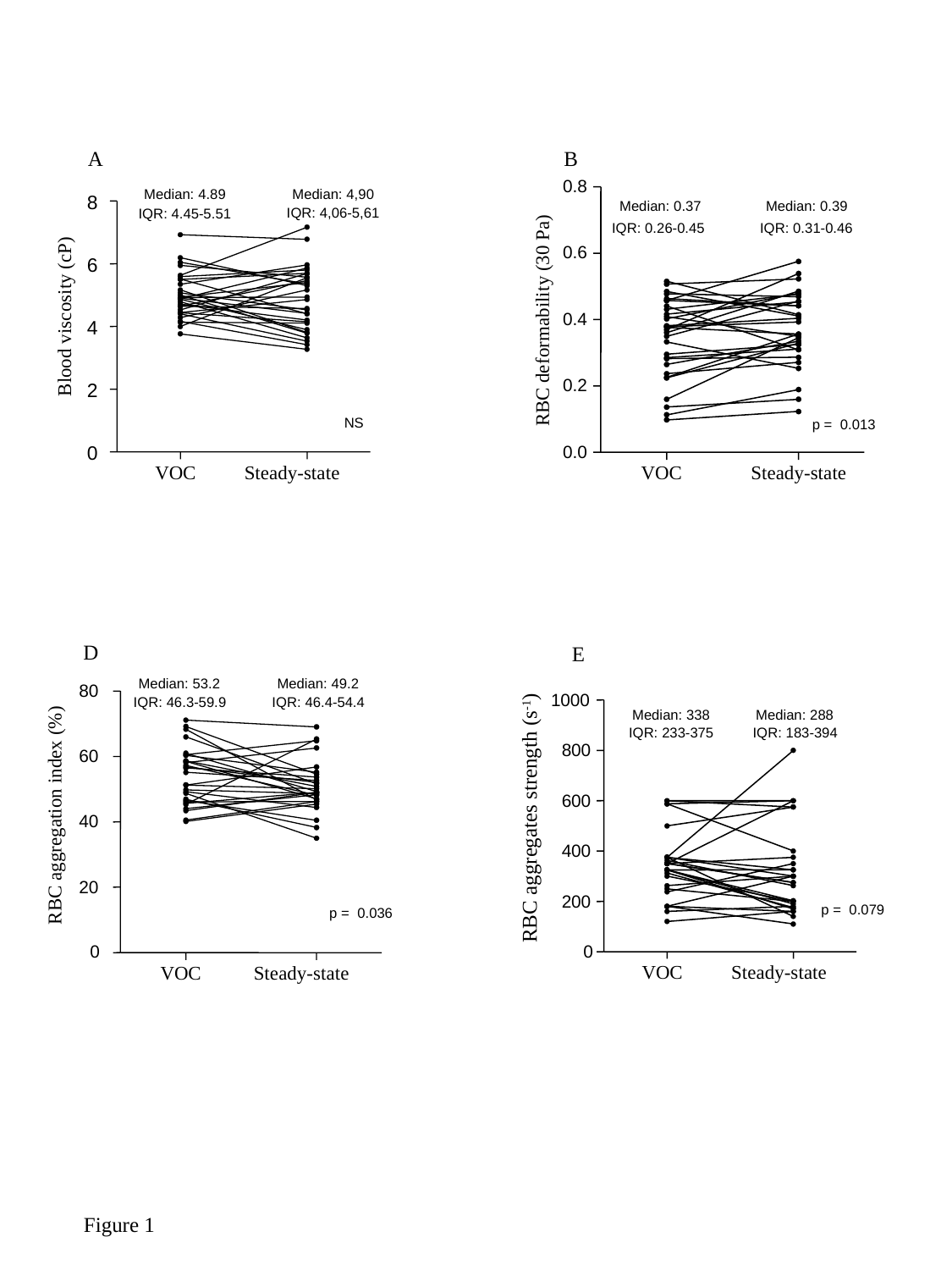

A
B
0.8

Median: 0.37
Median: 0.39
IQR: 0.26-0.45
IQR: 0.31-0.46
0.6

0.4
RBC deformability (30 Pa)

0.2

p =  0.013

0.0

VOC
Steady-state
Median: 4.89
Median: 4,90
8

IQR: 4,06-5,61
IQR: 4.45-5.51

6

Blood viscosity (cP)

4

2

NS
0

VOC
Steady-state

D
E
1000

Median: 338
IQR: 233-375
Median: 288
IQR: 183-394
800

600

RBC aggregates strength (s-1)

400

200

p =  0.079

0

VOC
Steady-state
Median: 53.2
Median: 49.2
80

IQR: 46.3-59.9
IQR: 46.4-54.4

60

RBC aggregation index (%)

40

20

p =  0.036
0

VOC
Steady-state
Figure 1